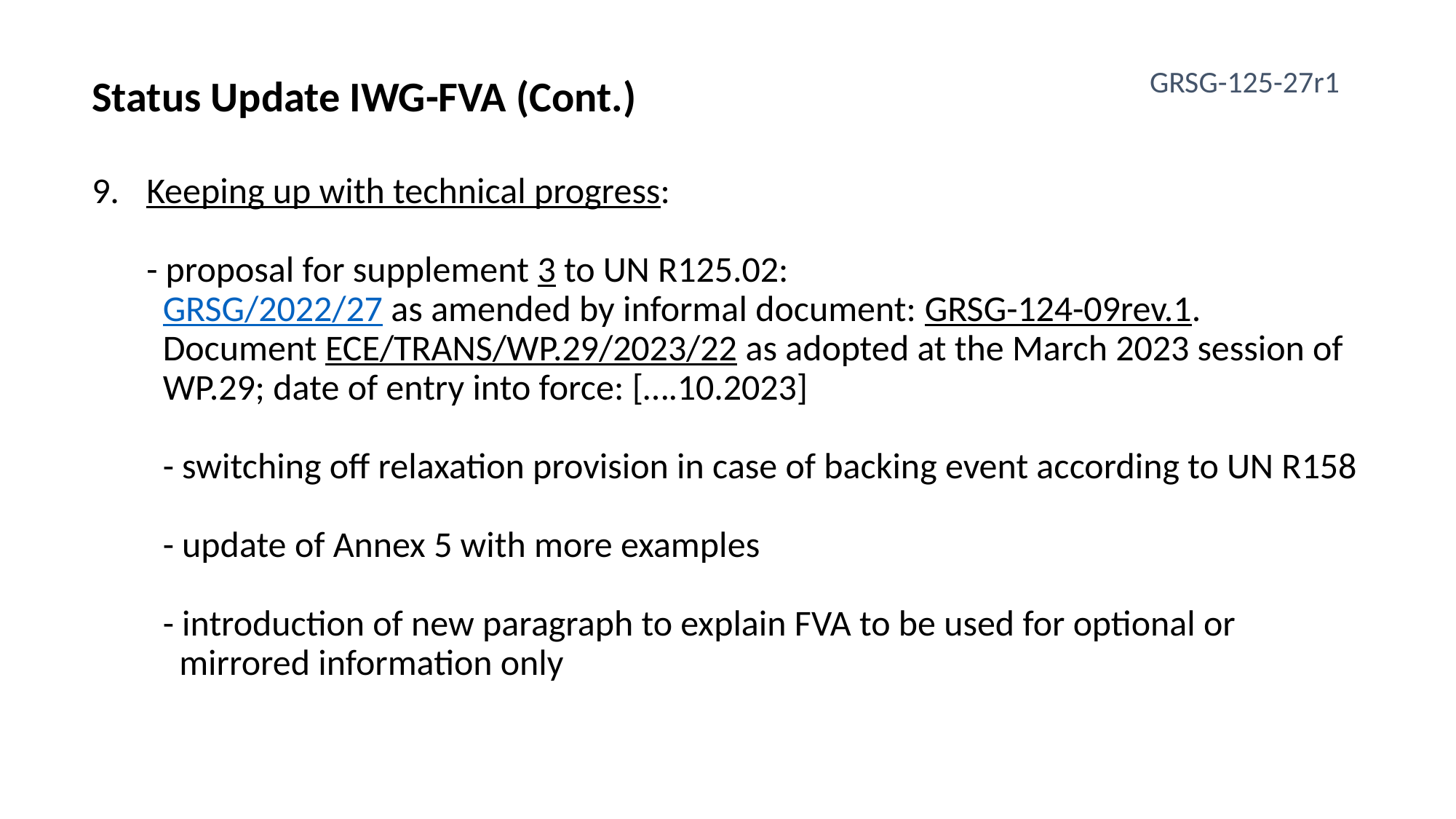

GRSG-125-27r1
Status Update IWG-FVA (Cont.)
Keeping up with technical progress:
- proposal for supplement 3 to UN R125.02:
  GRSG/2022/27 as amended by informal document: GRSG-124-09rev.1.
  Document ECE/TRANS/WP.29/2023/22 as adopted at the March 2023 session of
  WP.29; date of entry into force: [….10.2023]
  - switching off relaxation provision in case of backing event according to UN R158
  - update of Annex 5 with more examples
  - introduction of new paragraph to explain FVA to be used for optional or
    mirrored information only